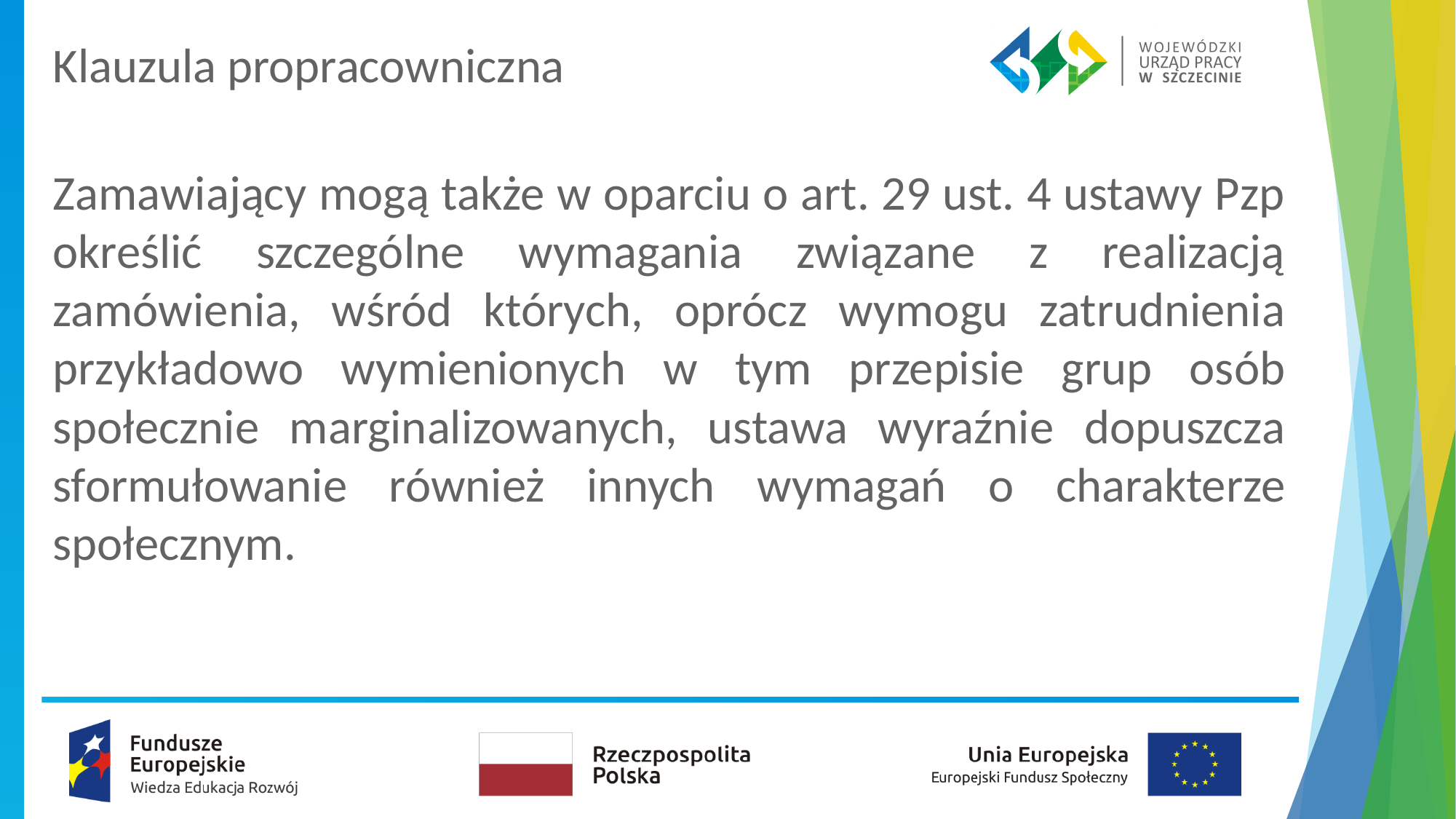

# Klauzula propracowniczna
Zamawiający mogą także w oparciu o art. 29 ust. 4 ustawy Pzp określić szczególne wymagania związane z realizacją zamówienia, wśród których, oprócz wymogu zatrudnienia przykładowo wymienionych w tym przepisie grup osób społecznie marginalizowanych, ustawa wyraźnie dopuszcza sformułowanie również innych wymagań o charakterze społecznym.